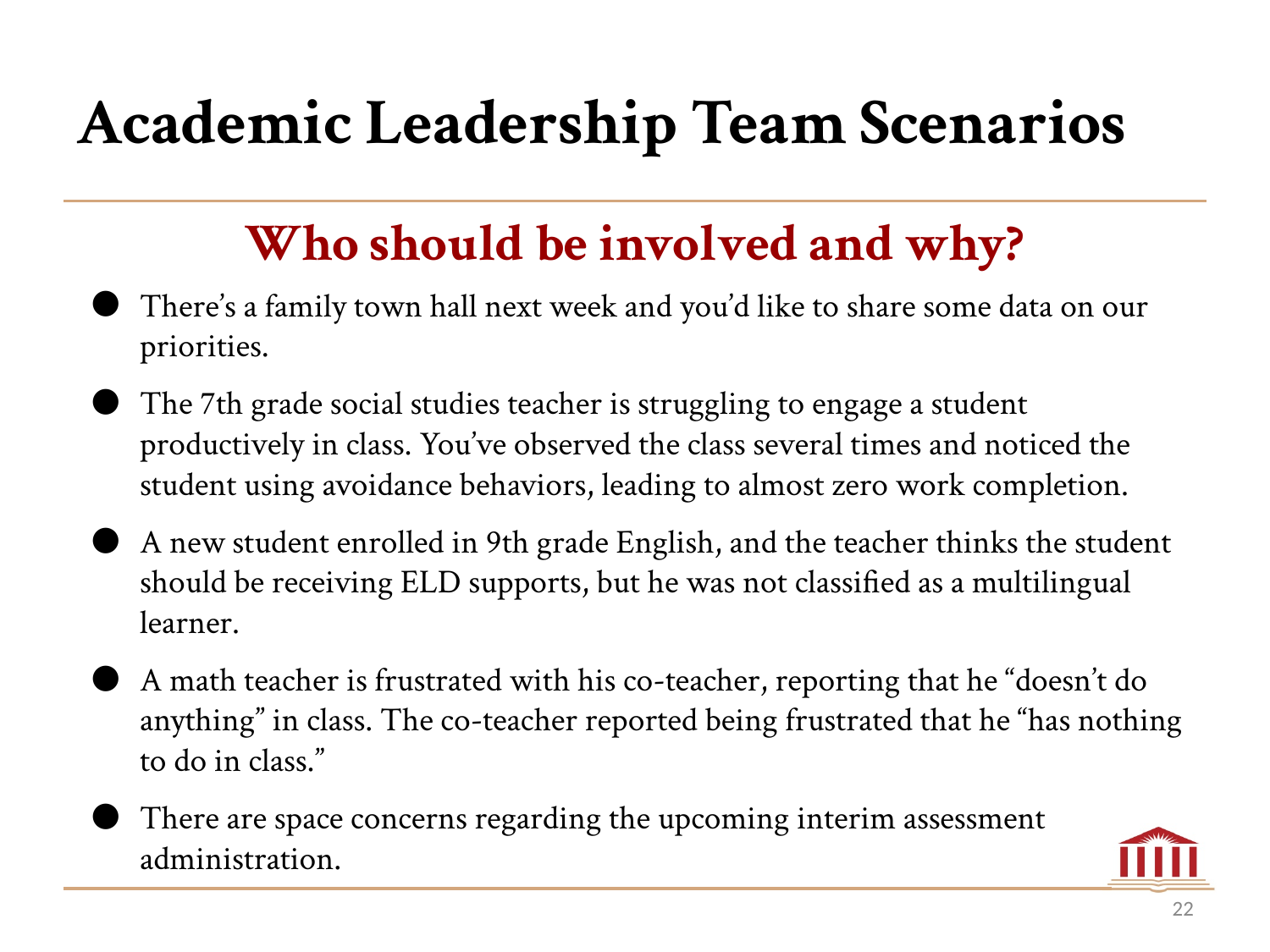

# Academic Leadership Team Scenarios
Who should be involved and why?
There’s a family town hall next week and you’d like to share some data on our priorities.
The 7th grade social studies teacher is struggling to engage a student productively in class. You’ve observed the class several times and noticed the student using avoidance behaviors, leading to almost zero work completion.
A new student enrolled in 9th grade English, and the teacher thinks the student should be receiving ELD supports, but he was not classified as a multilingual learner.
A math teacher is frustrated with his co-teacher, reporting that he “doesn’t do anything” in class. The co-teacher reported being frustrated that he “has nothing to do in class.”
There are space concerns regarding the upcoming interim assessment administration.

22